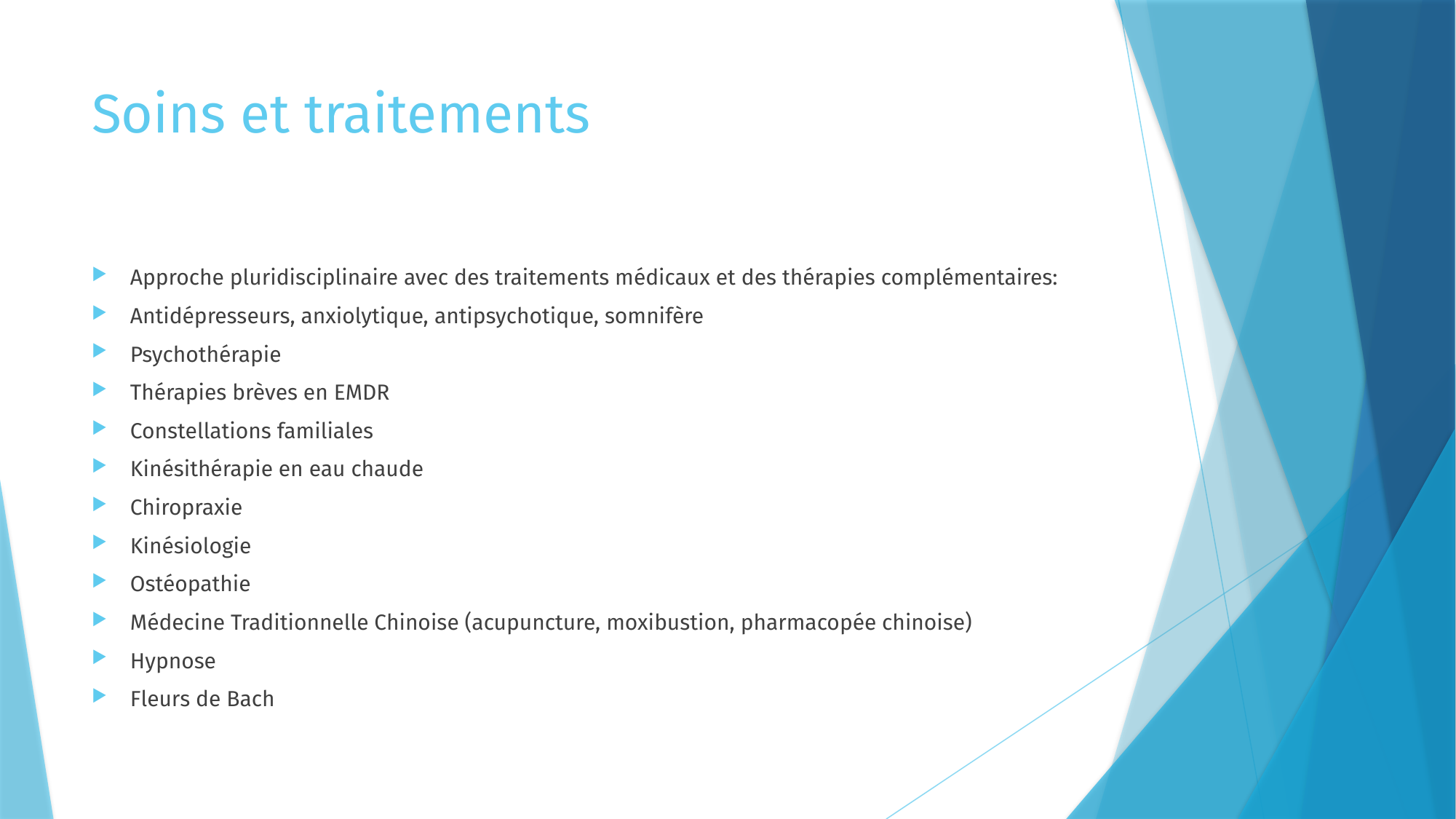

# Soins et traitements
Approche pluridisciplinaire avec des traitements médicaux et des thérapies complémentaires:
Antidépresseurs, anxiolytique, antipsychotique, somnifère
Psychothérapie
Thérapies brèves en EMDR
Constellations familiales
Kinésithérapie en eau chaude
Chiropraxie
Kinésiologie
Ostéopathie
Médecine Traditionnelle Chinoise (acupuncture, moxibustion, pharmacopée chinoise)
Hypnose
Fleurs de Bach